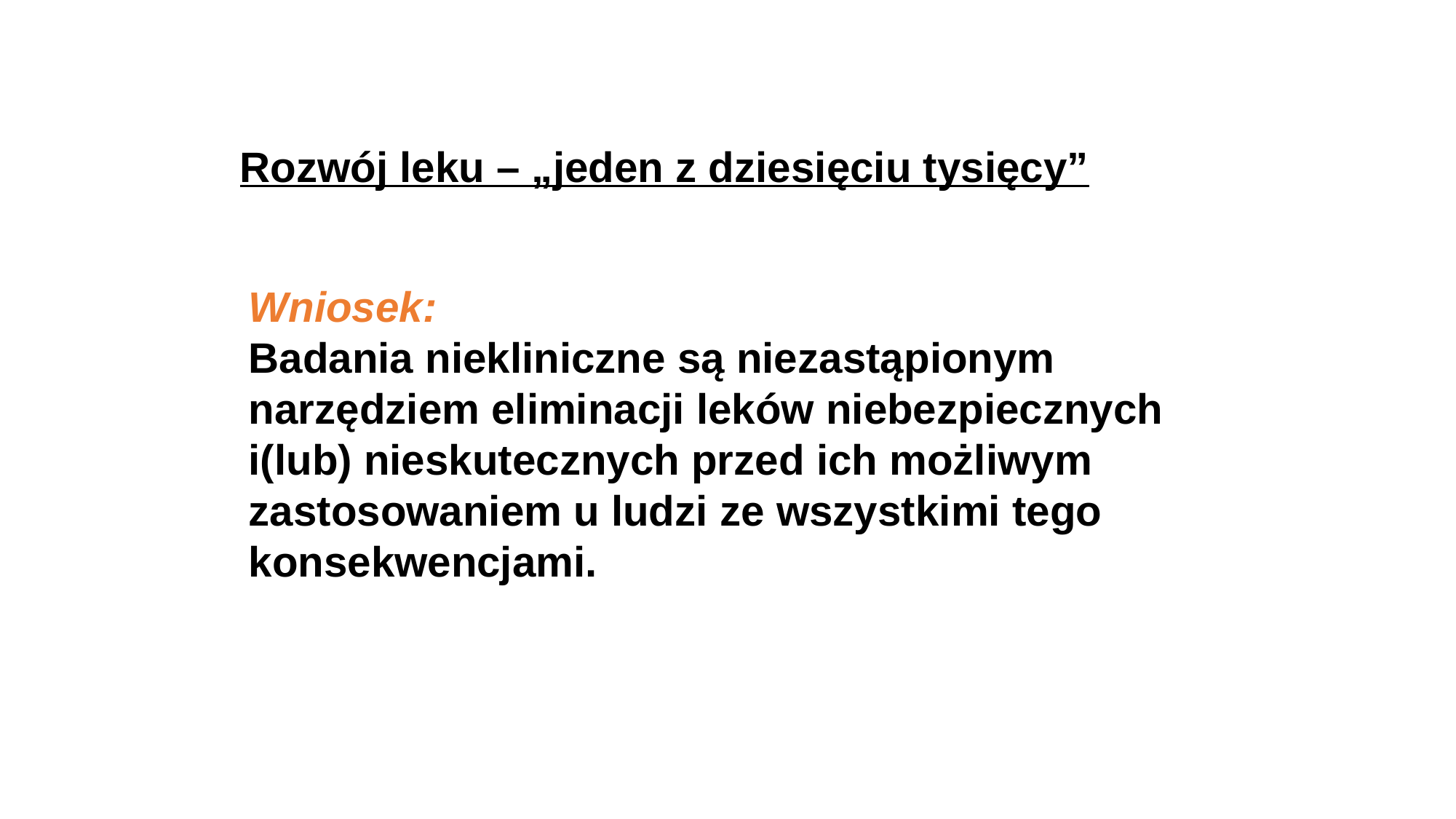

Rozwój leku – „jeden z dziesięciu tysięcy”
Wniosek:
Badania niekliniczne są niezastąpionym narzędziem eliminacji leków niebezpiecznych i(lub) nieskutecznych przed ich możliwym zastosowaniem u ludzi ze wszystkimi tego konsekwencjami.